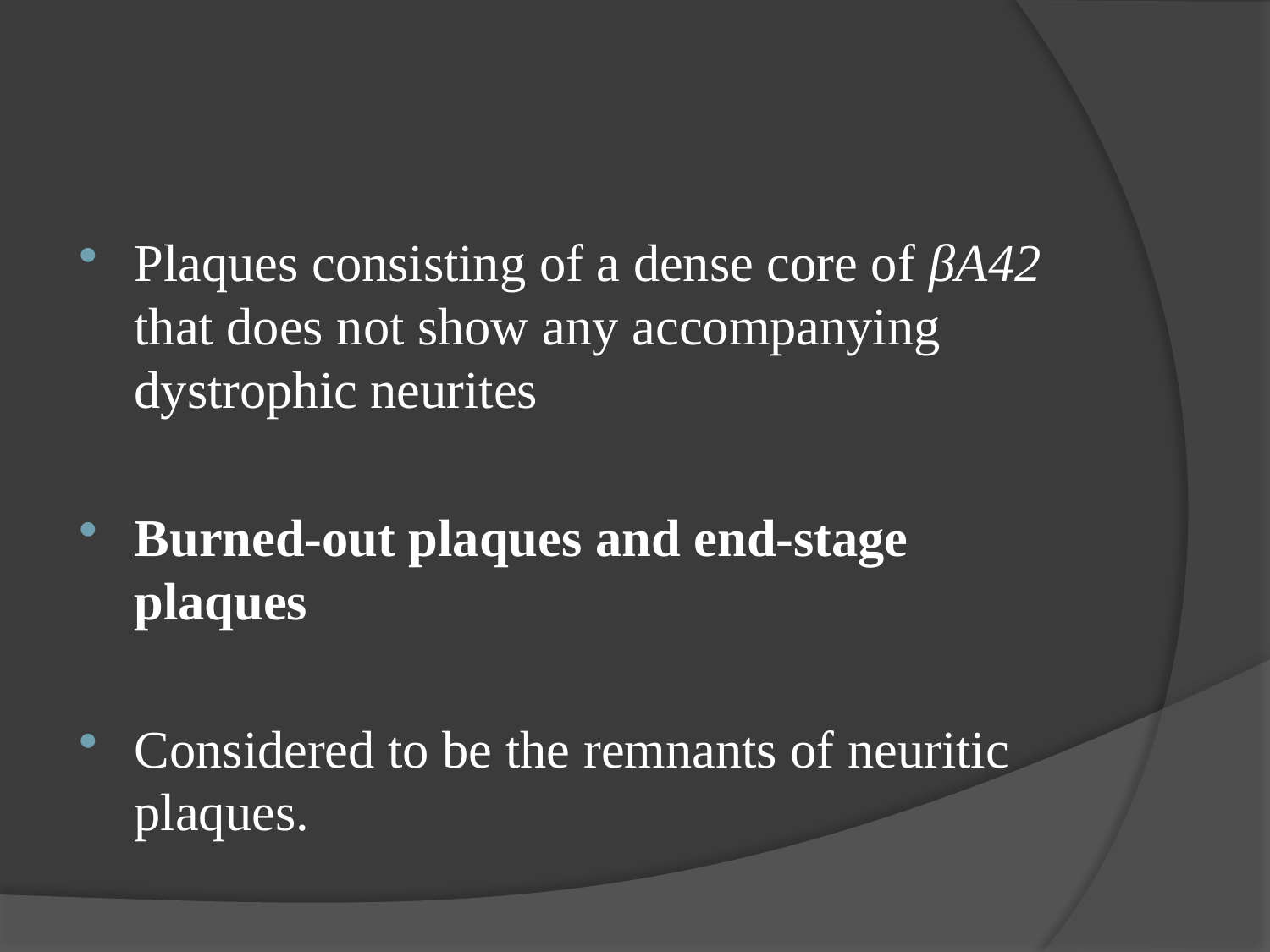

#
Plaques consisting of a dense core of βA42 that does not show any accompanying dystrophic neurites

Burned-out plaques and end-stage plaques

Considered to be the remnants of neuritic plaques.